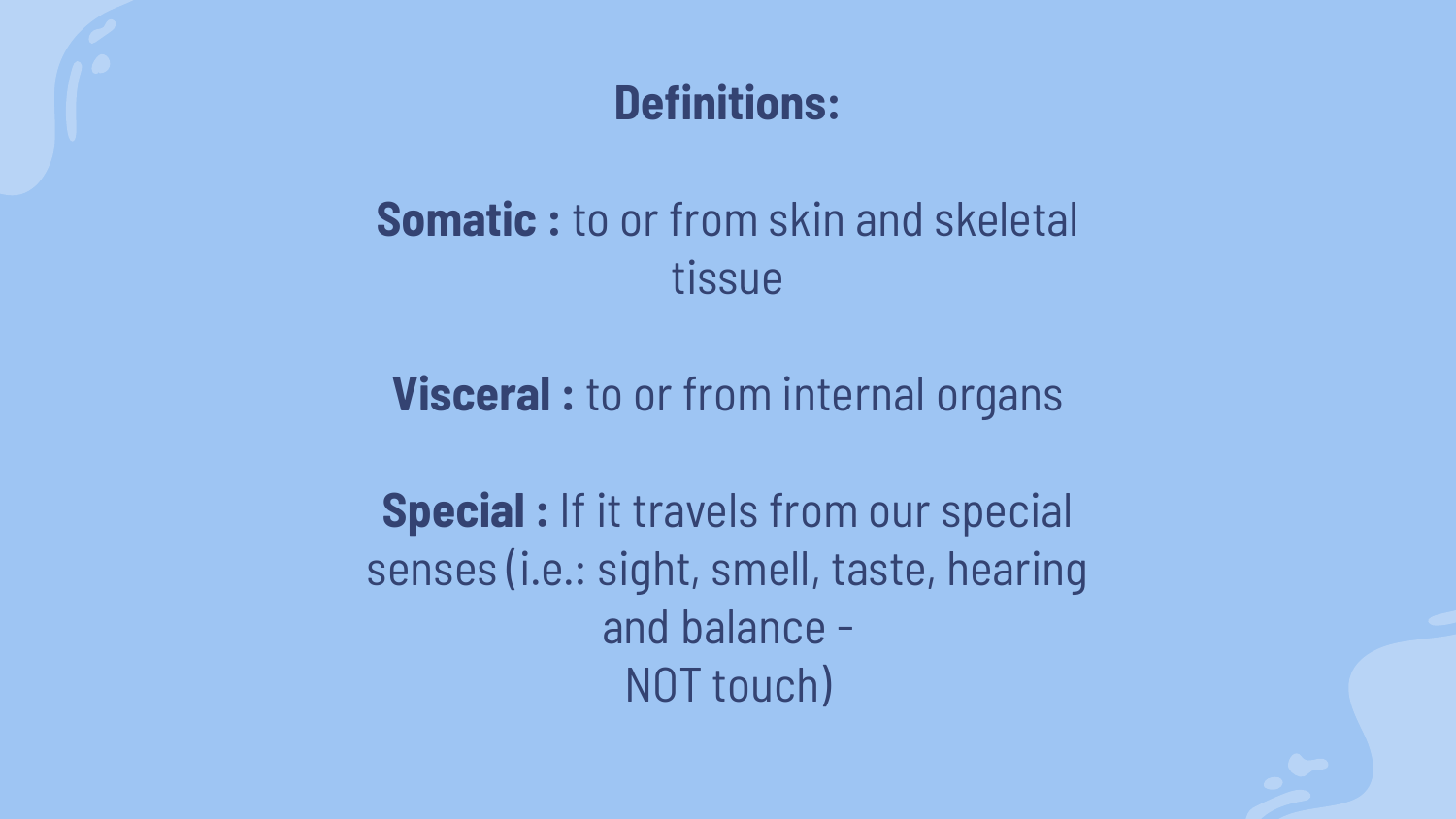

# Definitions:

Somatic : to or from skin and skeletal tissue

Visceral : to or from internal organs

Special : If it travels from our special senses (i.e.: sight, smell, taste, hearing and balance -
NOT touch)